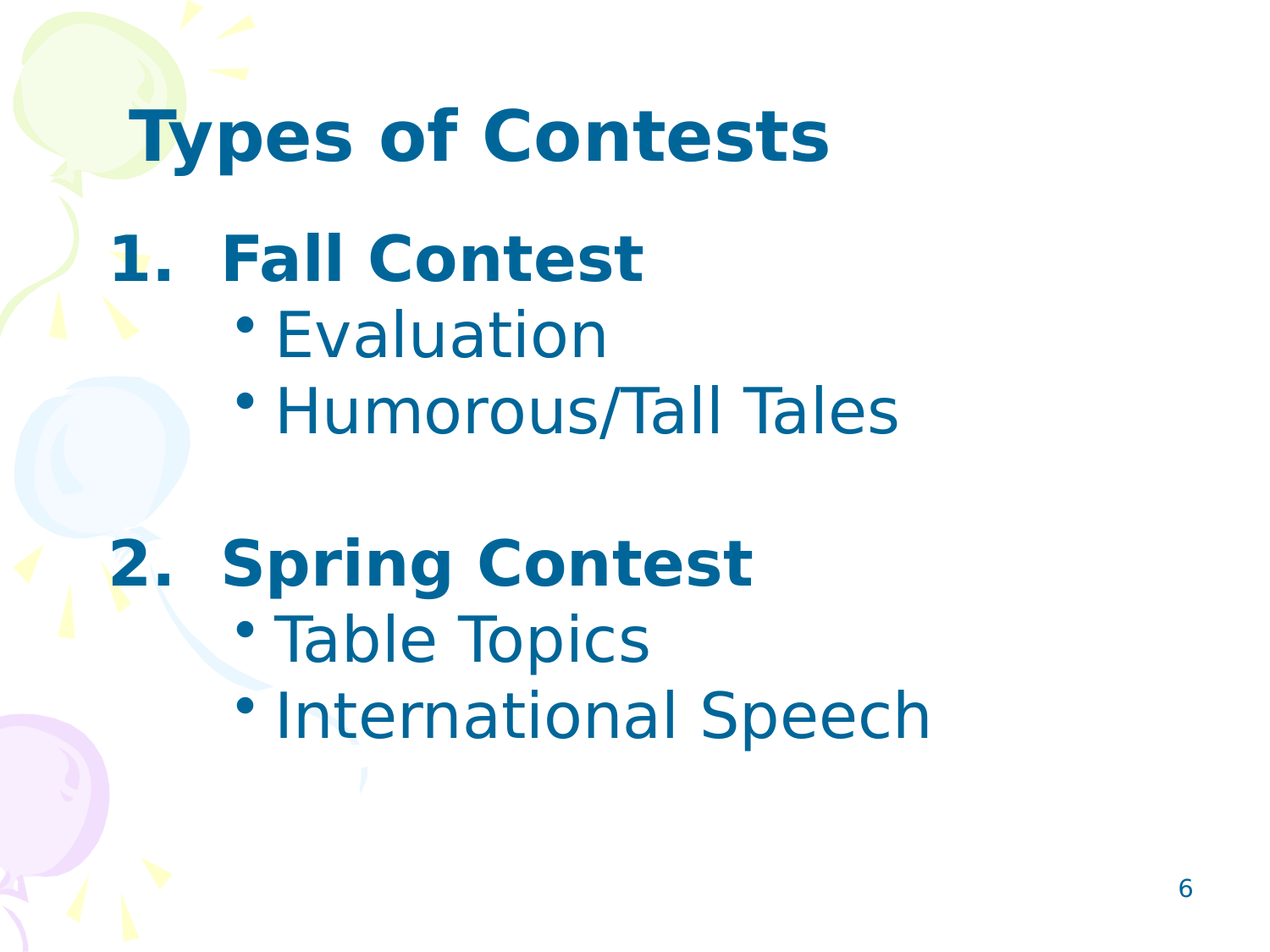

Types of Contests
  Fall Contest
Evaluation
Humorous/Tall Tales

  Spring Contest
Table Topics
International Speech

6